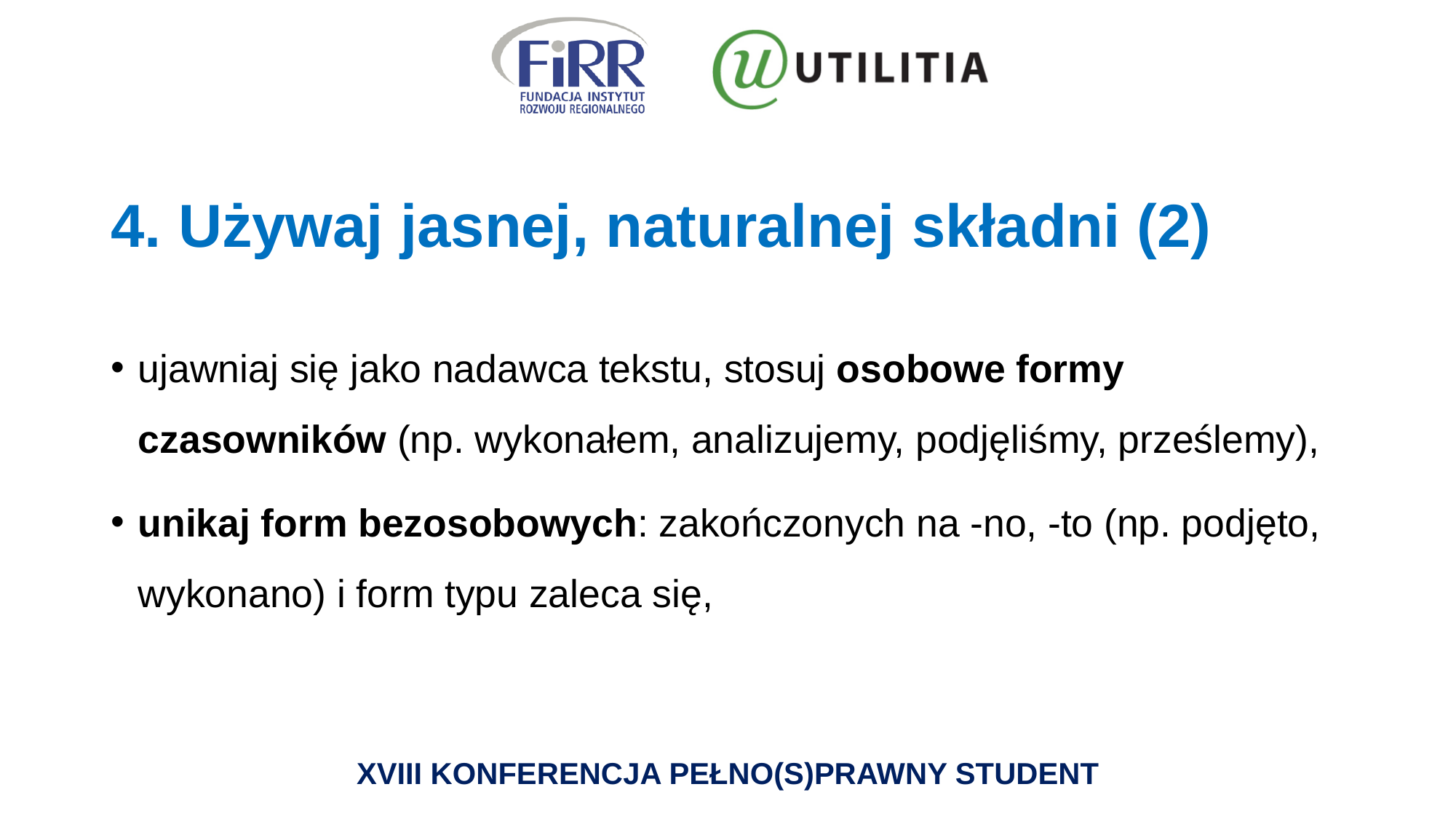

# 4. Używaj jasnej, naturalnej składni (2)
ujawniaj się jako nadawca tekstu, stosuj osobowe formy czasowników (np. wykonałem, analizujemy, podjęliśmy, prześlemy),
unikaj form bezosobowych: zakończonych na -no, -to (np. podjęto, wykonano) i form typu zaleca się,